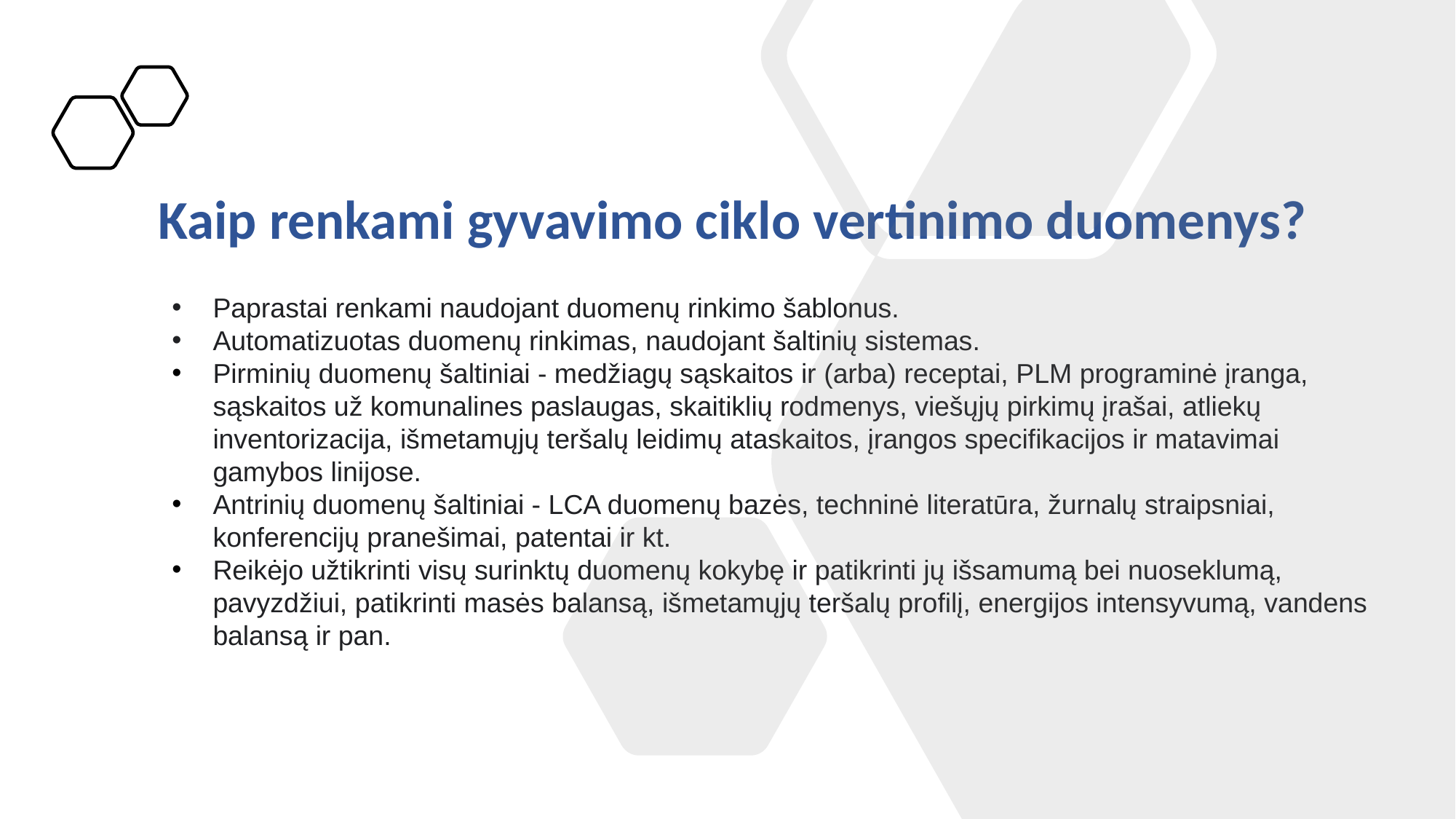

# Kaip renkami gyvavimo ciklo vertinimo duomenys?
Paprastai renkami naudojant duomenų rinkimo šablonus.
Automatizuotas duomenų rinkimas, naudojant šaltinių sistemas.
Pirminių duomenų šaltiniai - medžiagų sąskaitos ir (arba) receptai, PLM programinė įranga, sąskaitos už komunalines paslaugas, skaitiklių rodmenys, viešųjų pirkimų įrašai, atliekų inventorizacija, išmetamųjų teršalų leidimų ataskaitos, įrangos specifikacijos ir matavimai gamybos linijose.
Antrinių duomenų šaltiniai - LCA duomenų bazės, techninė literatūra, žurnalų straipsniai, konferencijų pranešimai, patentai ir kt.
Reikėjo užtikrinti visų surinktų duomenų kokybę ir patikrinti jų išsamumą bei nuoseklumą, pavyzdžiui, patikrinti masės balansą, išmetamųjų teršalų profilį, energijos intensyvumą, vandens balansą ir pan.